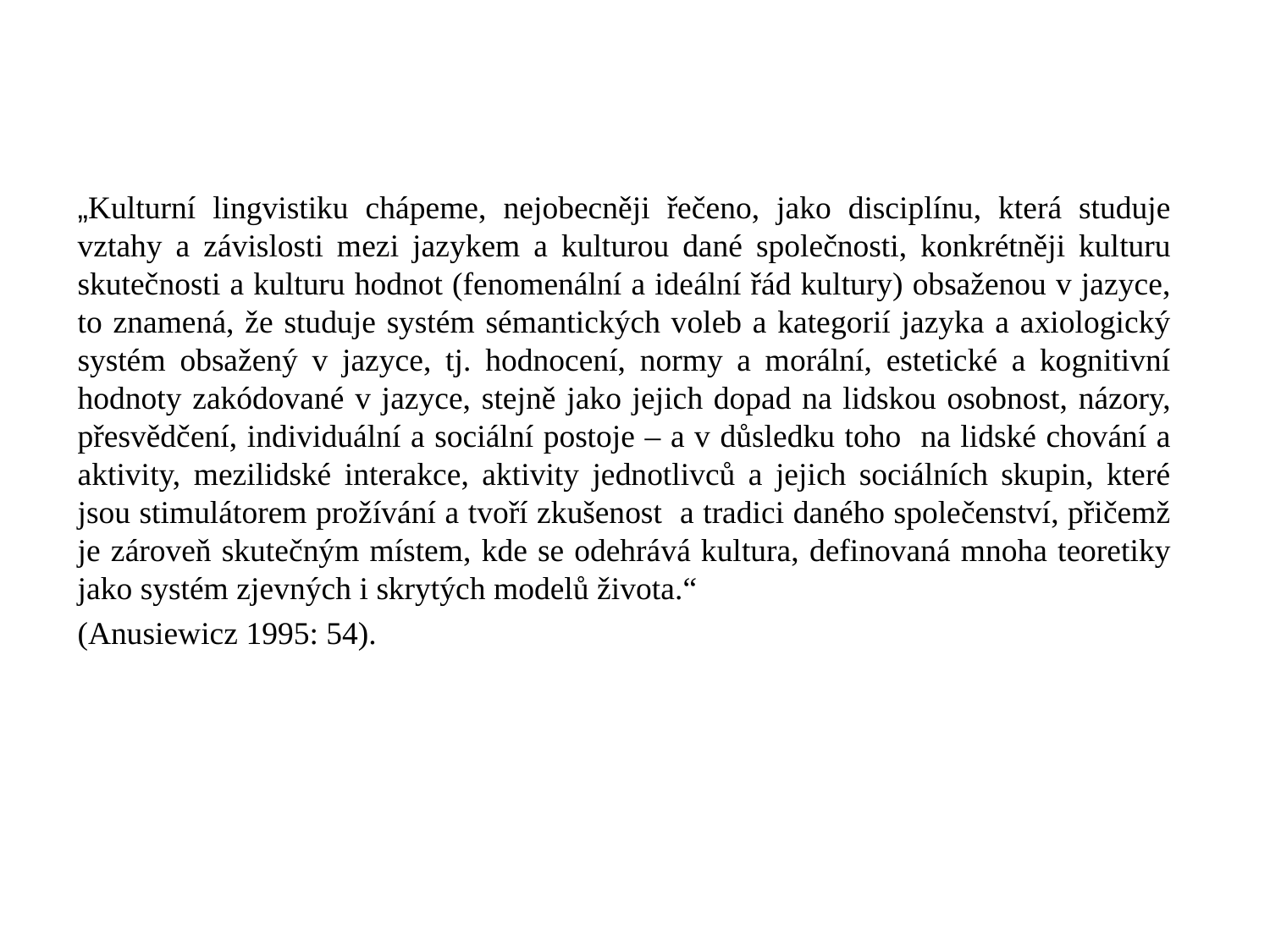

„Kulturní lingvistiku chápeme, nejobecněji řečeno, jako disciplínu, která studuje vztahy a závislosti mezi jazykem a kulturou dané společnosti, konkrétněji kulturu skutečnosti a kulturu hodnot (fenomenální a ideální řád kultury) obsaženou v jazyce, to znamená, že studuje systém sémantických voleb a kategorií jazyka a axiologický systém obsažený v jazyce, tj. hodnocení, normy a morální, estetické a kognitivní hodnoty zakódované v jazyce, stejně jako jejich dopad na lidskou osobnost, názory, přesvědčení, individuální a sociální postoje – a v důsledku toho  na lidské chování a aktivity, mezilidské interakce, aktivity jednotlivců a jejich sociálních skupin, které jsou stimulátorem prožívání a tvoří zkušenost  a tradici daného společenství, přičemž je zároveň skutečným místem, kde se odehrává kultura, definovaná mnoha teoretiky jako systém zjevných i skrytých modelů života.“
(Anusiewicz 1995: 54).